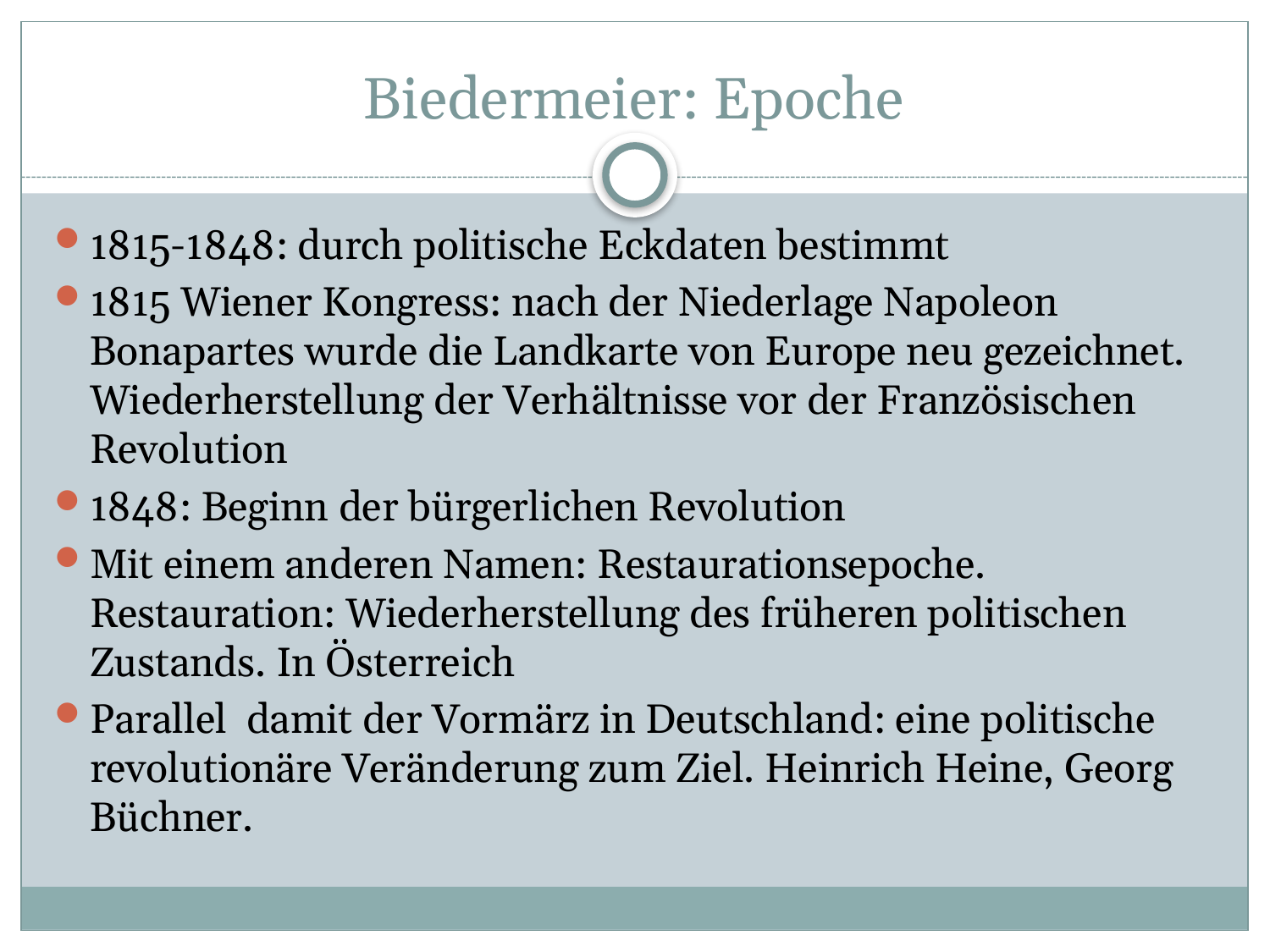

# Biedermeier: Epoche
1815-1848: durch politische Eckdaten bestimmt
1815 Wiener Kongress: nach der Niederlage Napoleon Bonapartes wurde die Landkarte von Europe neu gezeichnet. Wiederherstellung der Verhältnisse vor der Französischen Revolution
1848: Beginn der bürgerlichen Revolution
Mit einem anderen Namen: Restaurationsepoche. Restauration: Wiederherstellung des früheren politischen Zustands. In Österreich
Parallel  damit der Vormärz in Deutschland: eine politische revolutionäre Veränderung zum Ziel. Heinrich Heine, Georg Büchner.